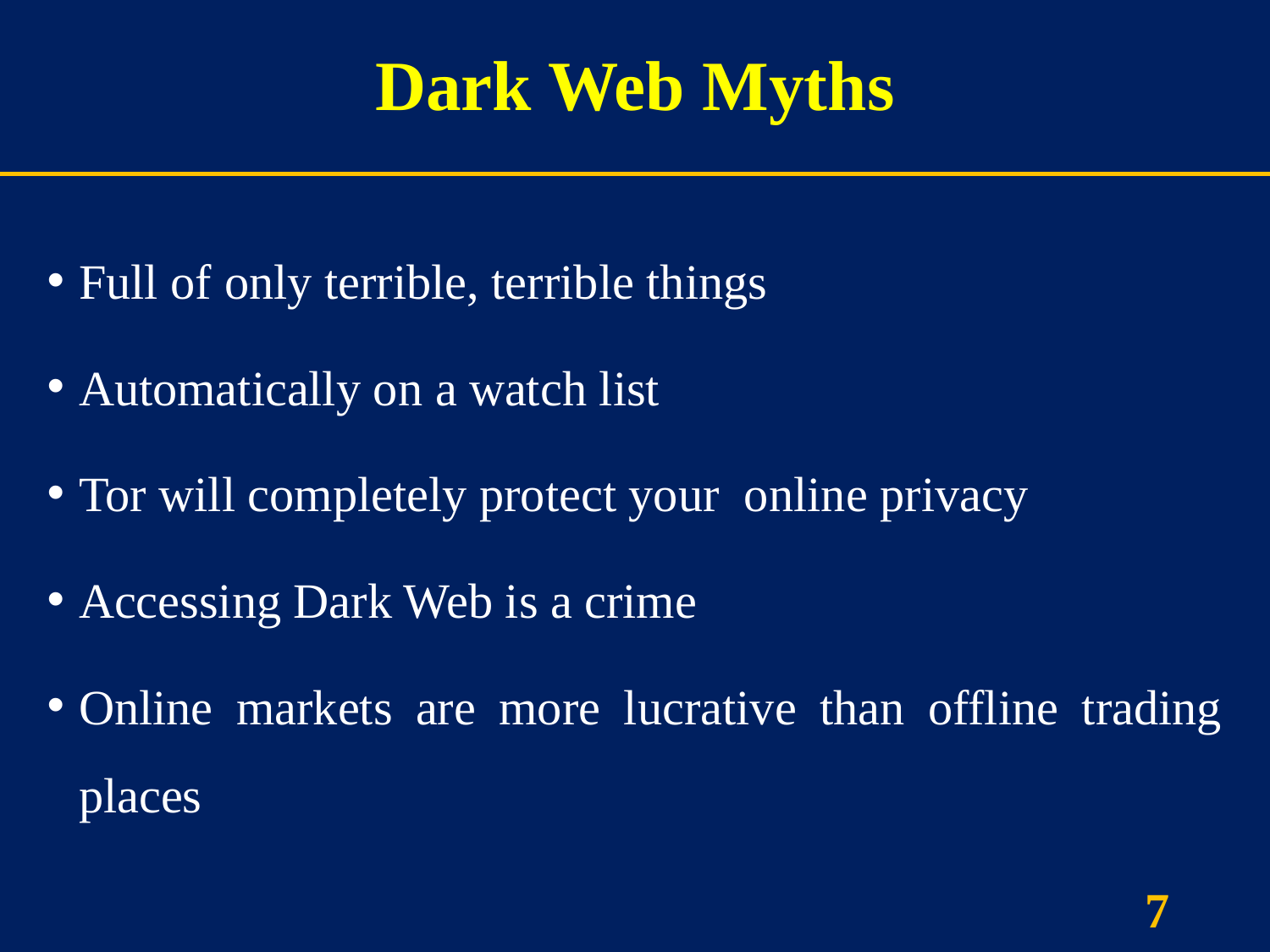

# Dark Web Myths
Full of only terrible, terrible things
Automatically on a watch list
Tor will completely protect your  online privacy
Accessing Dark Web is a crime
Online markets are more lucrative than offline trading places

7